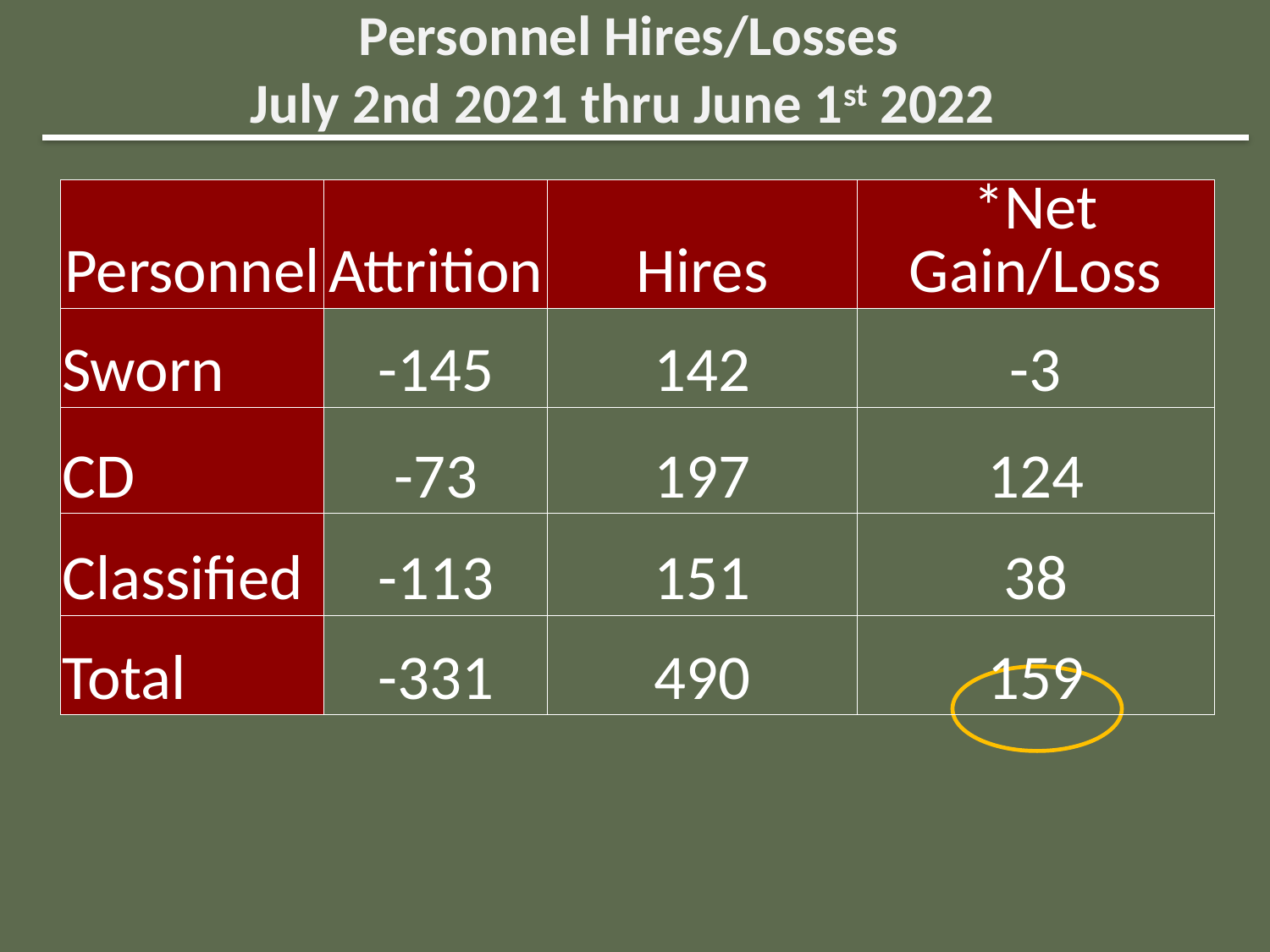

# Personnel Hires/Losses July 2nd 2021 thru June 1st 2022
| Personnel | Attrition | Hires | \*Net Gain/Loss |
| --- | --- | --- | --- |
| Sworn | -145 | 142 | -3 |
| CD | -73 | 197 | 124 |
| Classified | -113 | 151 | 38 |
| Total | -331 | 490 | 159 |